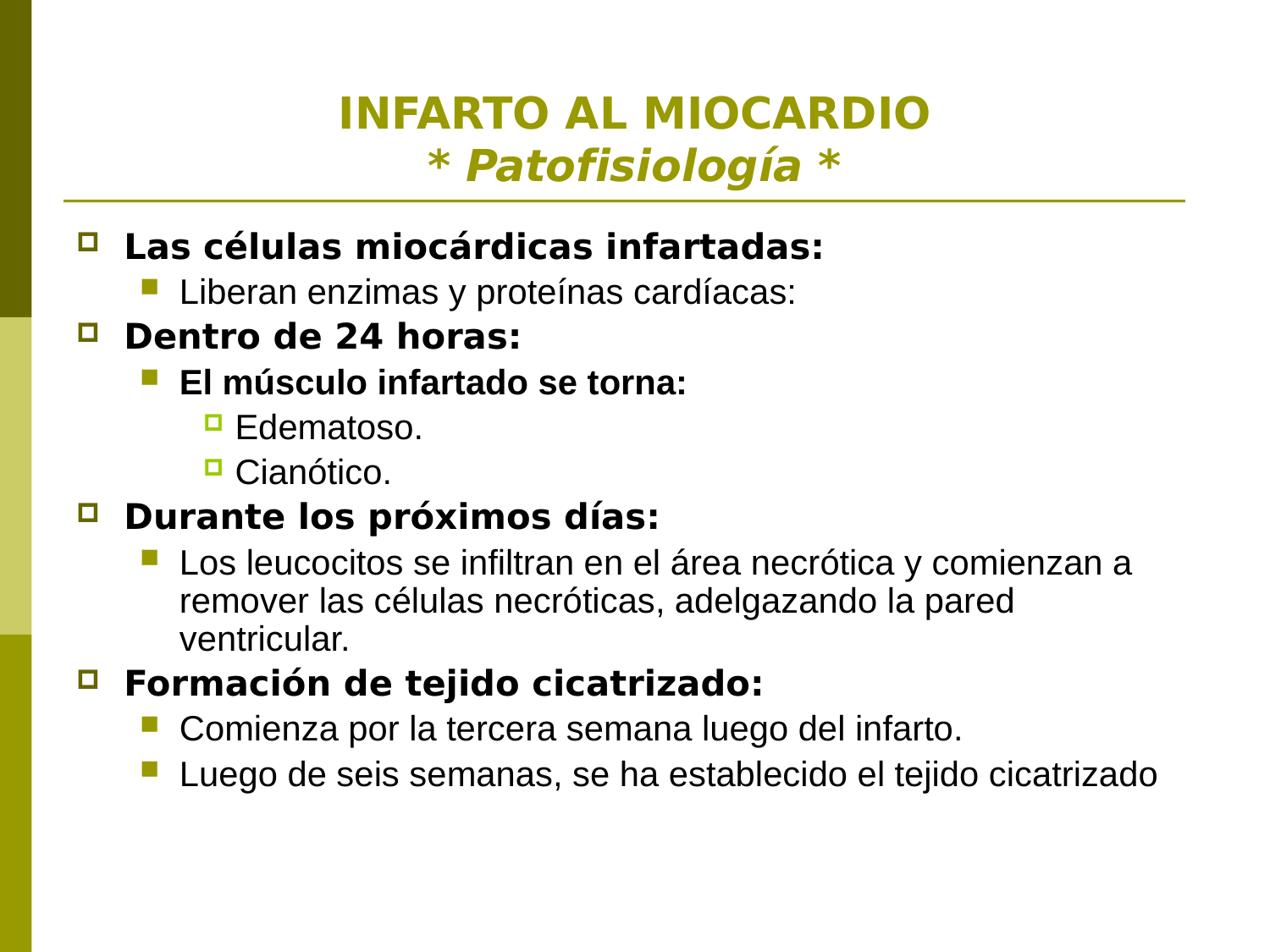

# INFARTO AL MIOCARDIO * Patofisiología *
Las células miocárdicas infartadas:
Liberan enzimas y proteínas cardíacas:
Dentro de 24 horas:
El músculo infartado se torna:
Edematoso.
Cianótico.
Durante los próximos días:
Los leucocitos se infiltran en el área necrótica y comienzan a remover las células necróticas, adelgazando la pared ventricular.
Formación de tejido cicatrizado:
Comienza por la tercera semana luego del infarto.
Luego de seis semanas, se ha establecido el tejido cicatrizado